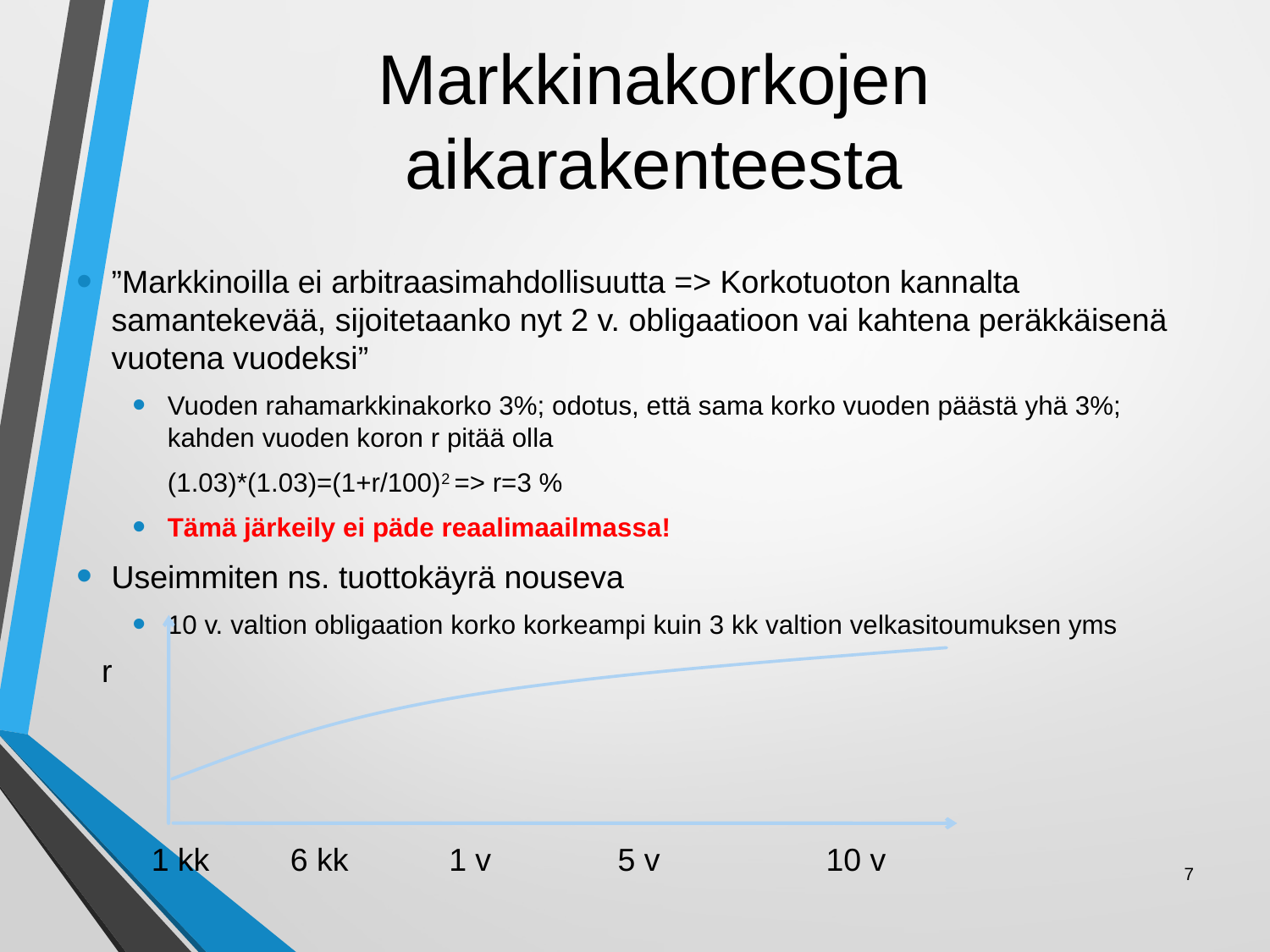

# Markkinakorkojen aikarakenteesta
”Markkinoilla ei arbitraasimahdollisuutta => Korkotuoton kannalta samantekevää, sijoitetaanko nyt 2 v. obligaatioon vai kahtena peräkkäisenä vuotena vuodeksi”
Vuoden rahamarkkinakorko 3%; odotus, että sama korko vuoden päästä yhä 3%;  kahden vuoden koron r pitää olla
	(1.03)*(1.03)=(1+r/100)2 => r=3 %
Tämä järkeily ei päde reaalimaailmassa!
Useimmiten ns. tuottokäyrä nouseva
10 v. valtion obligaation korko korkeampi kuin 3 kk valtion velkasitoumuksen yms

r

1 kk
6 kk
1 v
5 v
10 v

7